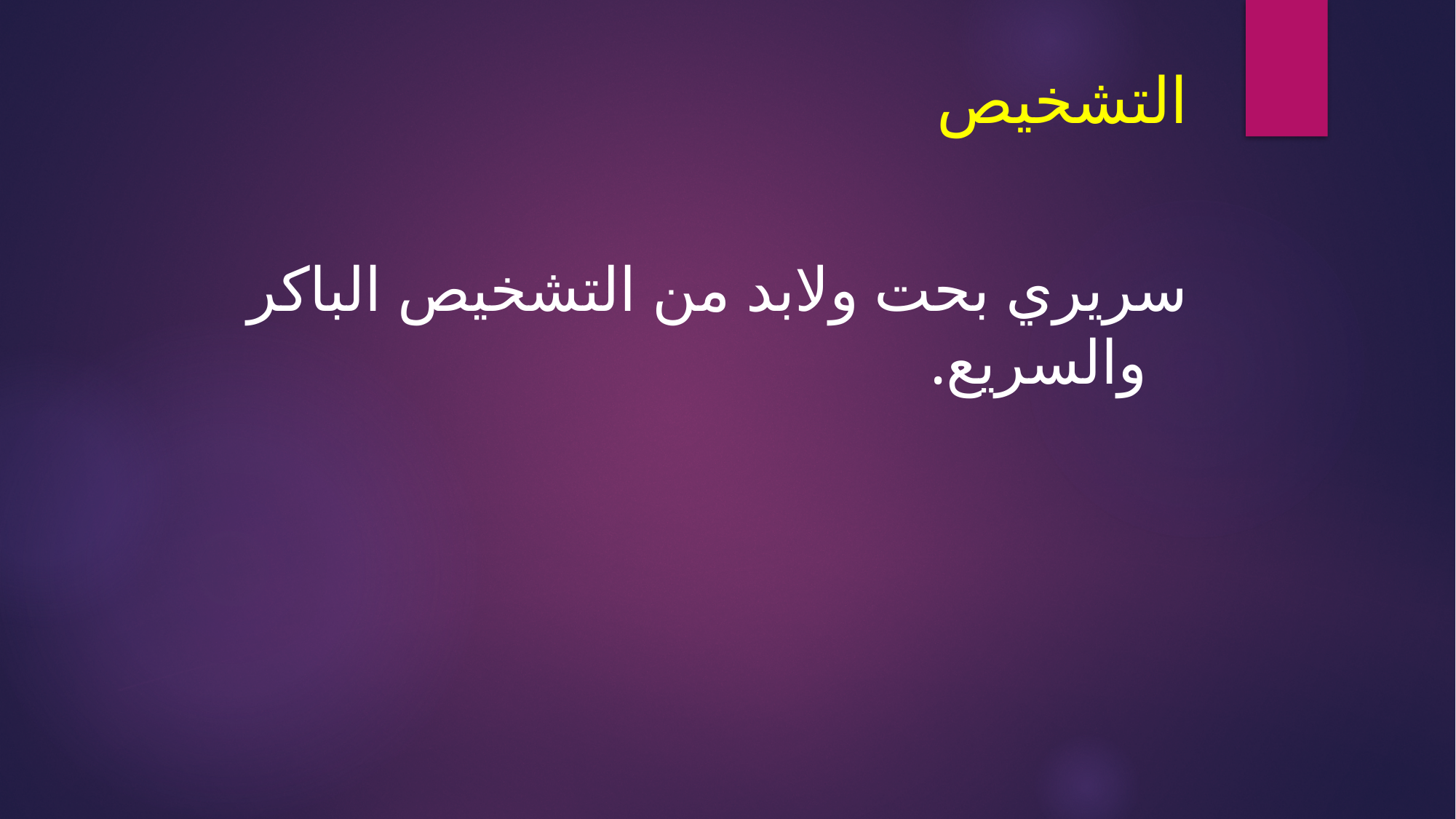

# التشخيص
سريري بحت ولابد من التشخيص الباكر والسريع.